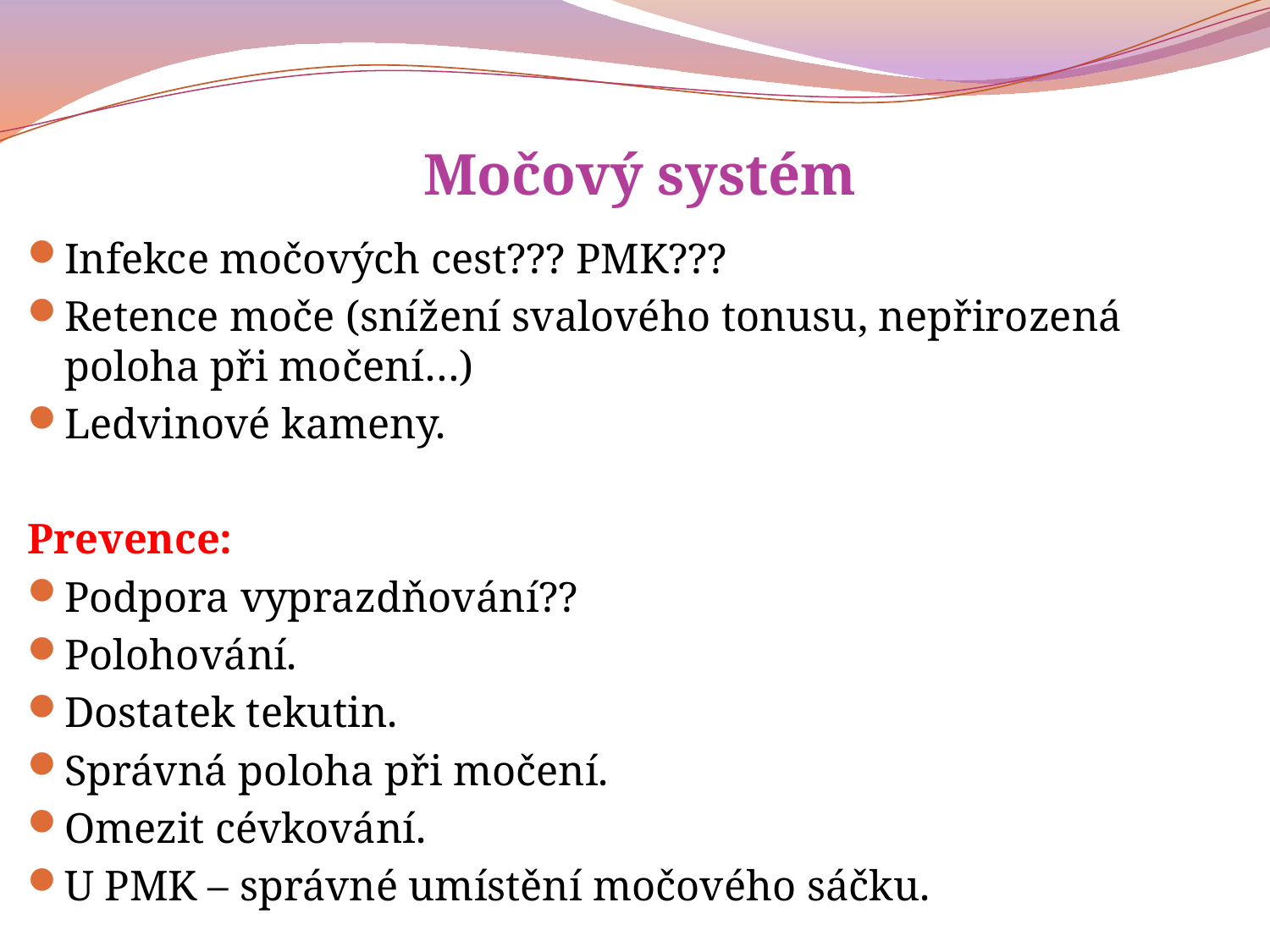

# Močový systém
Infekce močových cest??? PMK???
Retence moče (snížení svalového tonusu, nepřirozená poloha při močení…)
Ledvinové kameny.

Prevence:
Podpora vyprazdňování??
Polohování.
Dostatek tekutin.
Správná poloha při močení.
Omezit cévkování.
U PMK – správné umístění močového sáčku.